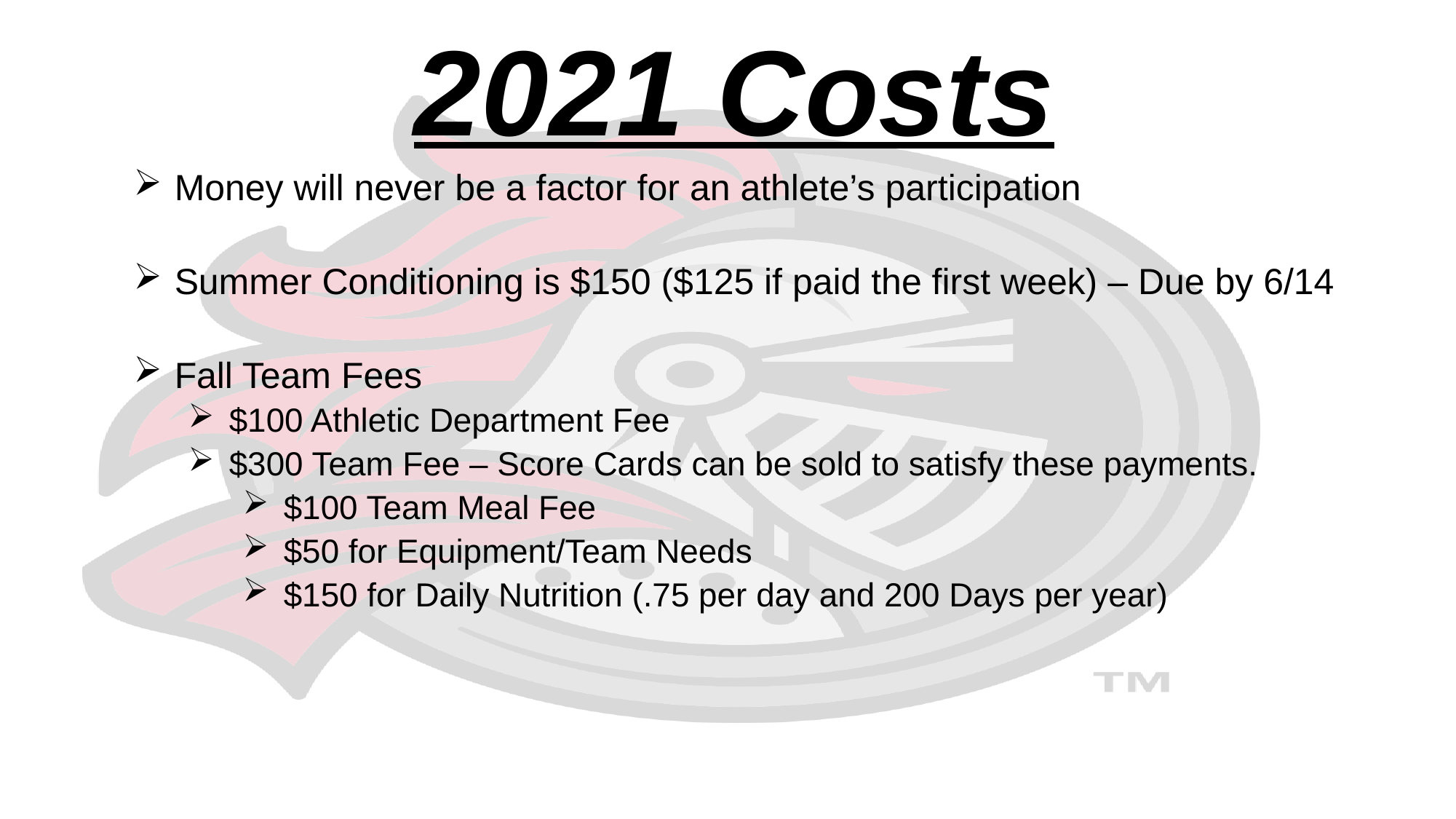

2021 Costs
Money will never be a factor for an athlete’s participation

Summer Conditioning is $150 ($125 if paid the first week) – Due by 6/14

Fall Team Fees
$100 Athletic Department Fee
$300 Team Fee – Score Cards can be sold to satisfy these payments.
$100 Team Meal Fee
$50 for Equipment/Team Needs
$150 for Daily Nutrition (.75 per day and 200 Days per year)